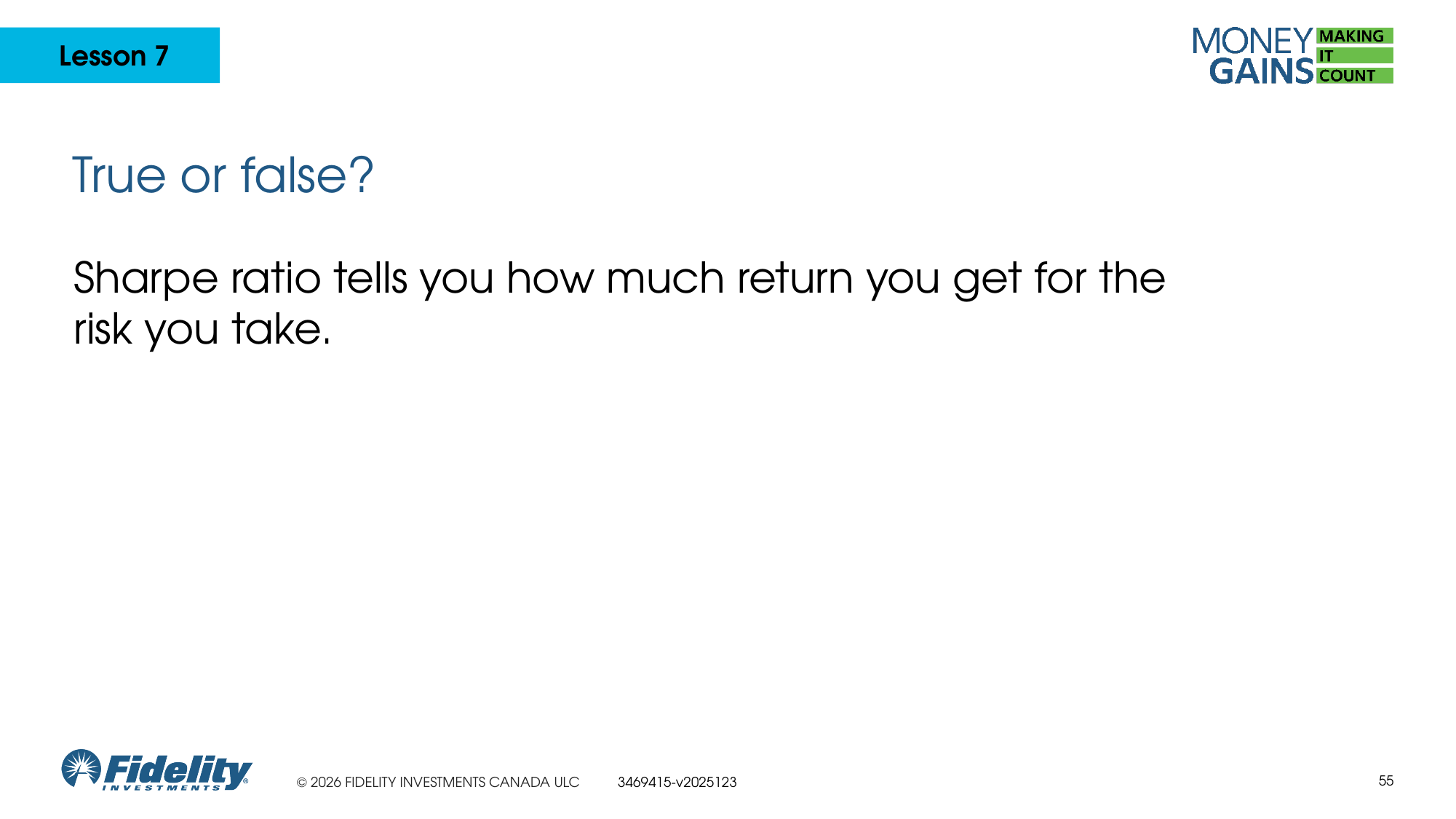

# True or false?
Sharpe ratio tells you how much return you get for the risk you take.
55